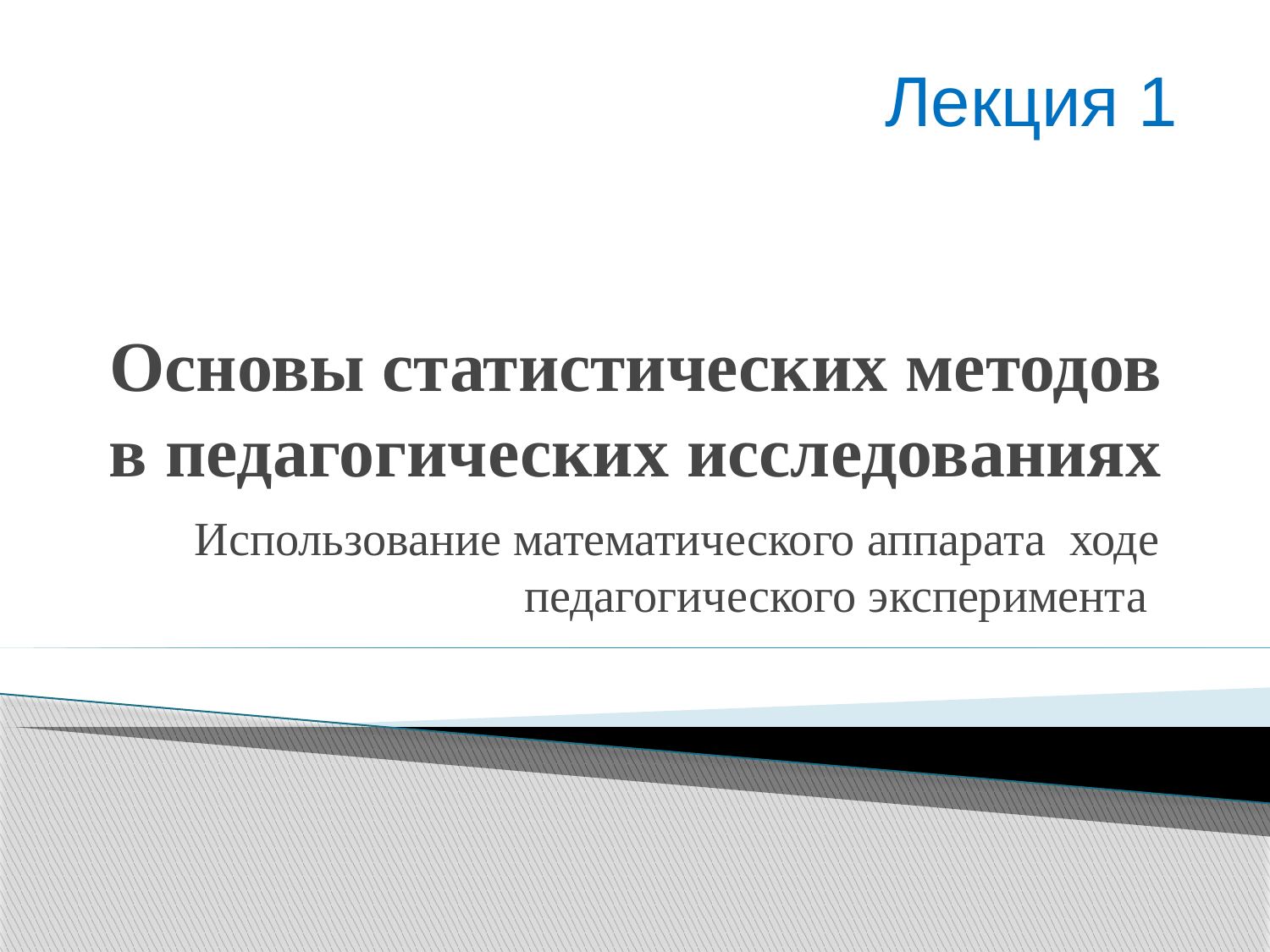

Лекция 1
# Основы статистических методов в педагогических исследованиях
Использование математического аппарата  ходе педагогического эксперимента